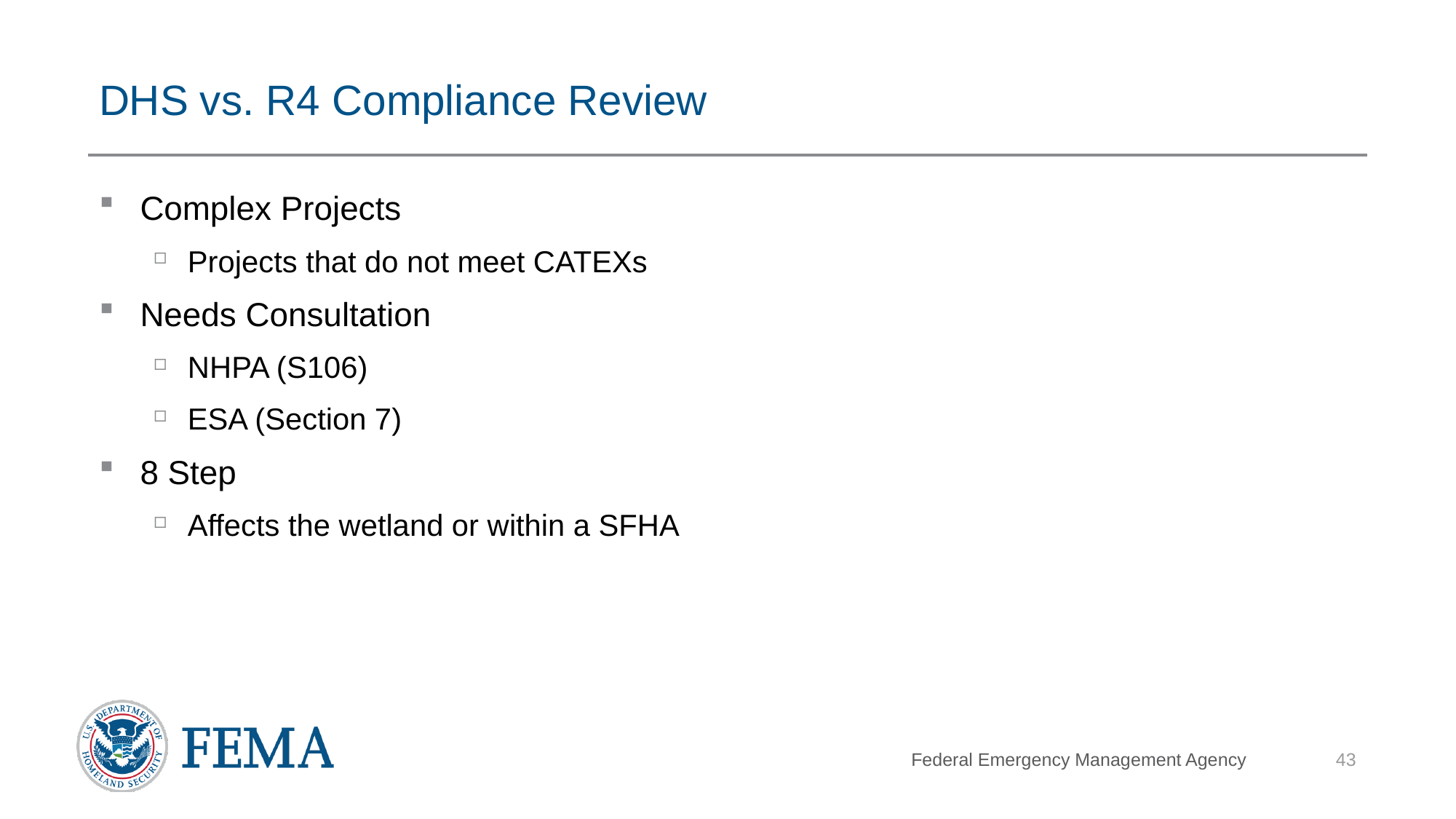

# DHS vs. R4 Compliance Review
Complex Projects
Projects that do not meet CATEXs
Needs Consultation
NHPA (S106)
ESA (Section 7)
8 Step
Affects the wetland or within a SFHA

43